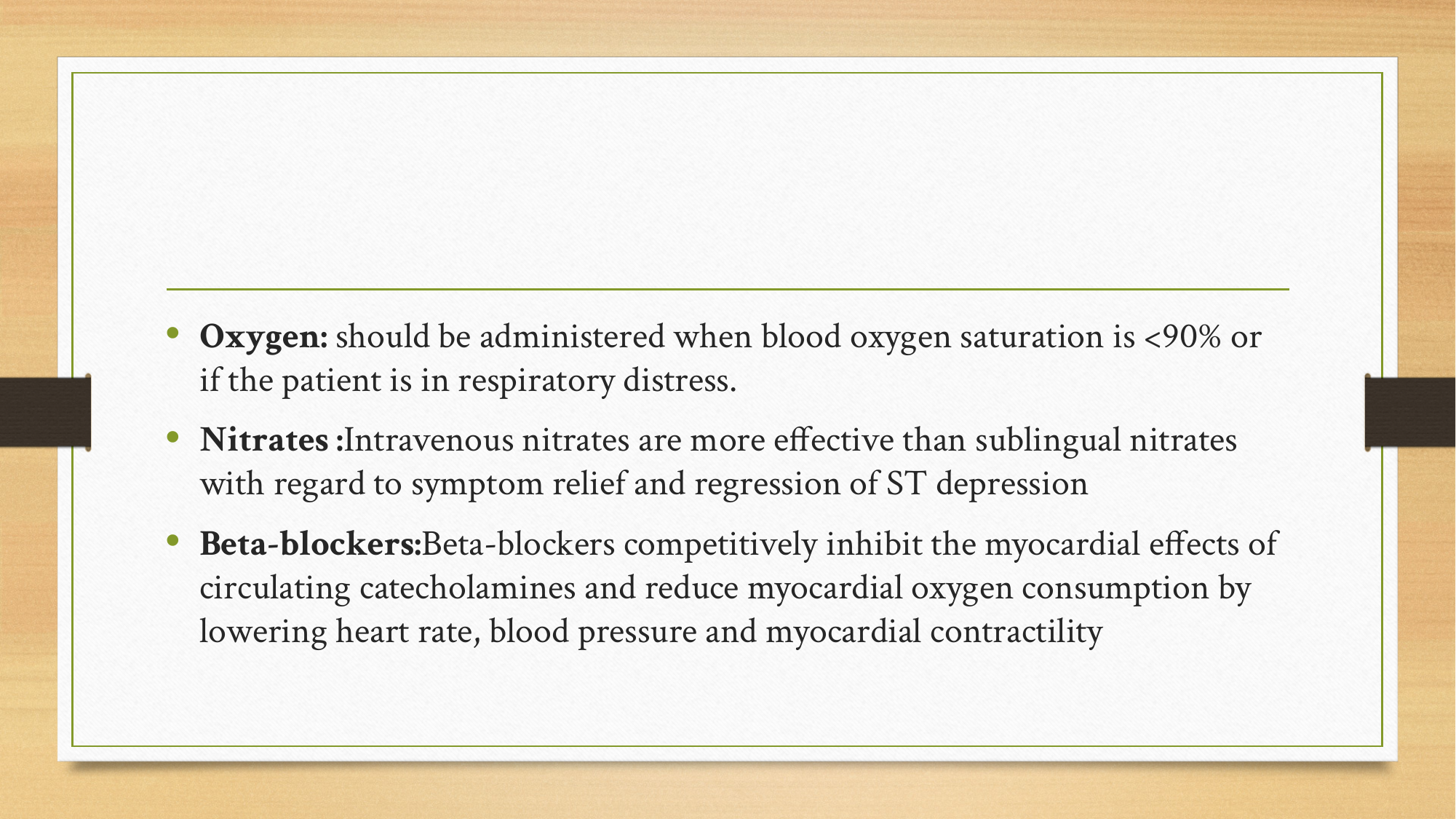

#
Oxygen: should be administered when blood oxygen saturation is <90% or if the patient is in respiratory distress.
Nitrates :Intravenous nitrates are more effective than sublingual nitrates with regard to symptom relief and regression of ST depression
Beta-blockers:Beta-blockers competitively inhibit the myocardial effects of circulating catecholamines and reduce myocardial oxygen consumption by lowering heart rate, blood pressure and myocardial contractility